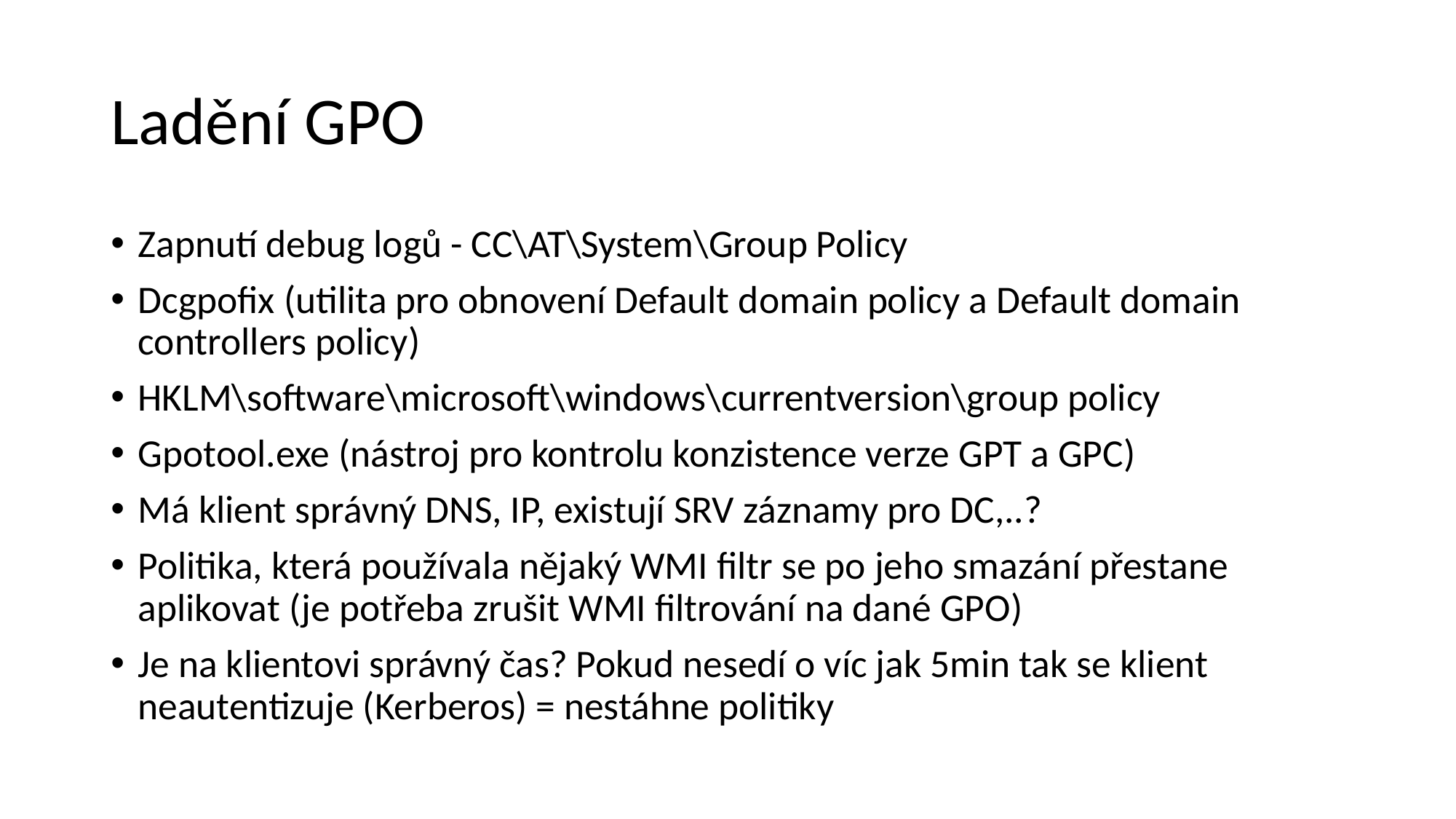

# Ladění GPO
Zapnutí debug logů - CC\AT\System\Group Policy
Dcgpofix (utilita pro obnovení Default domain policy a Default domain controllers policy)
HKLM\software\microsoft\windows\currentversion\group policy
Gpotool.exe (nástroj pro kontrolu konzistence verze GPT a GPC)
Má klient správný DNS, IP, existují SRV záznamy pro DC,..?
Politika, která používala nějaký WMI filtr se po jeho smazání přestane aplikovat (je potřeba zrušit WMI filtrování na dané GPO)
Je na klientovi správný čas? Pokud nesedí o víc jak 5min tak se klient neautentizuje (Kerberos) = nestáhne politiky